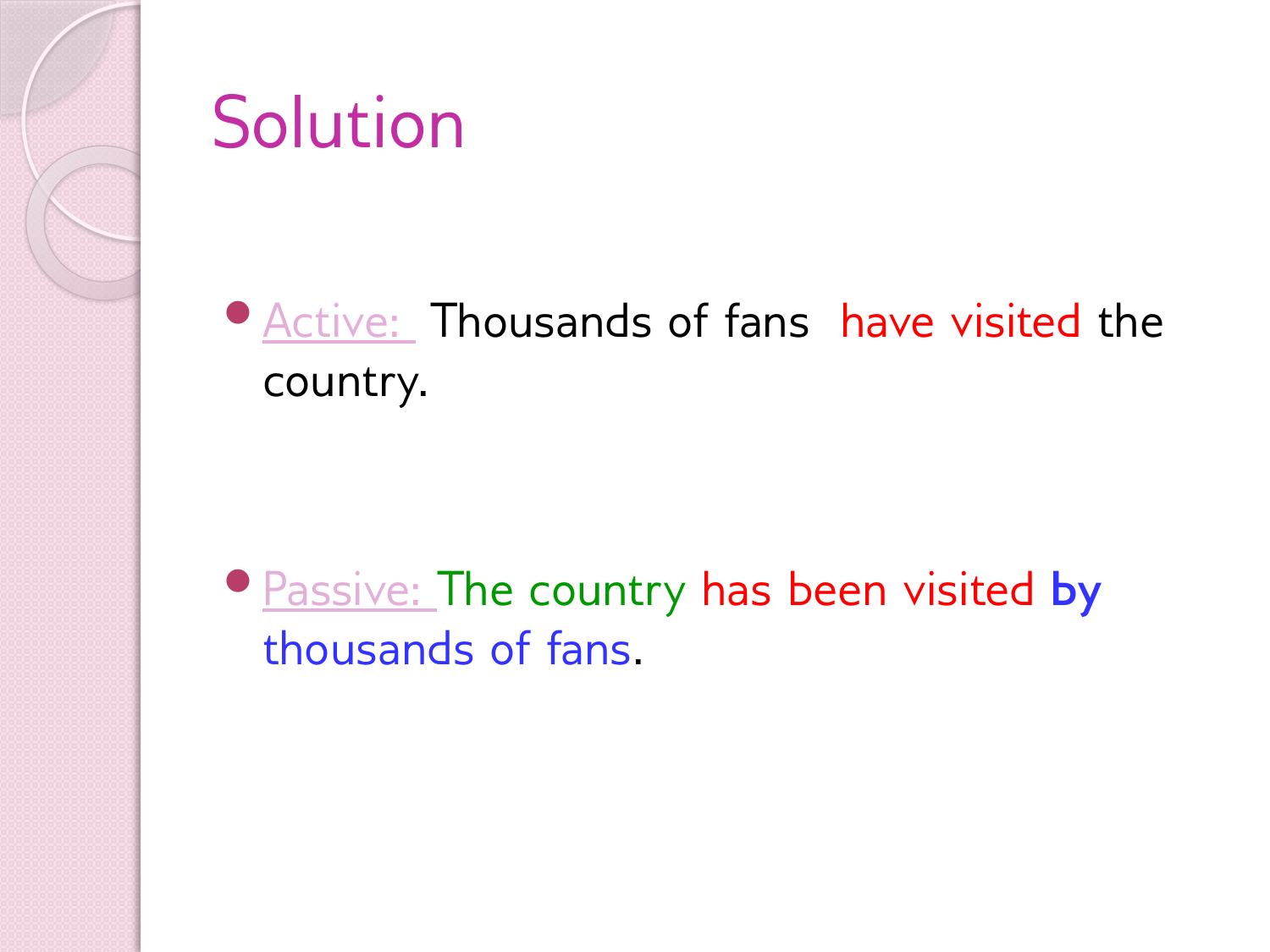

# Solution

Active:  Thousands of fans  have visited the country.

Passive: The country has been visited by thousands of fans.